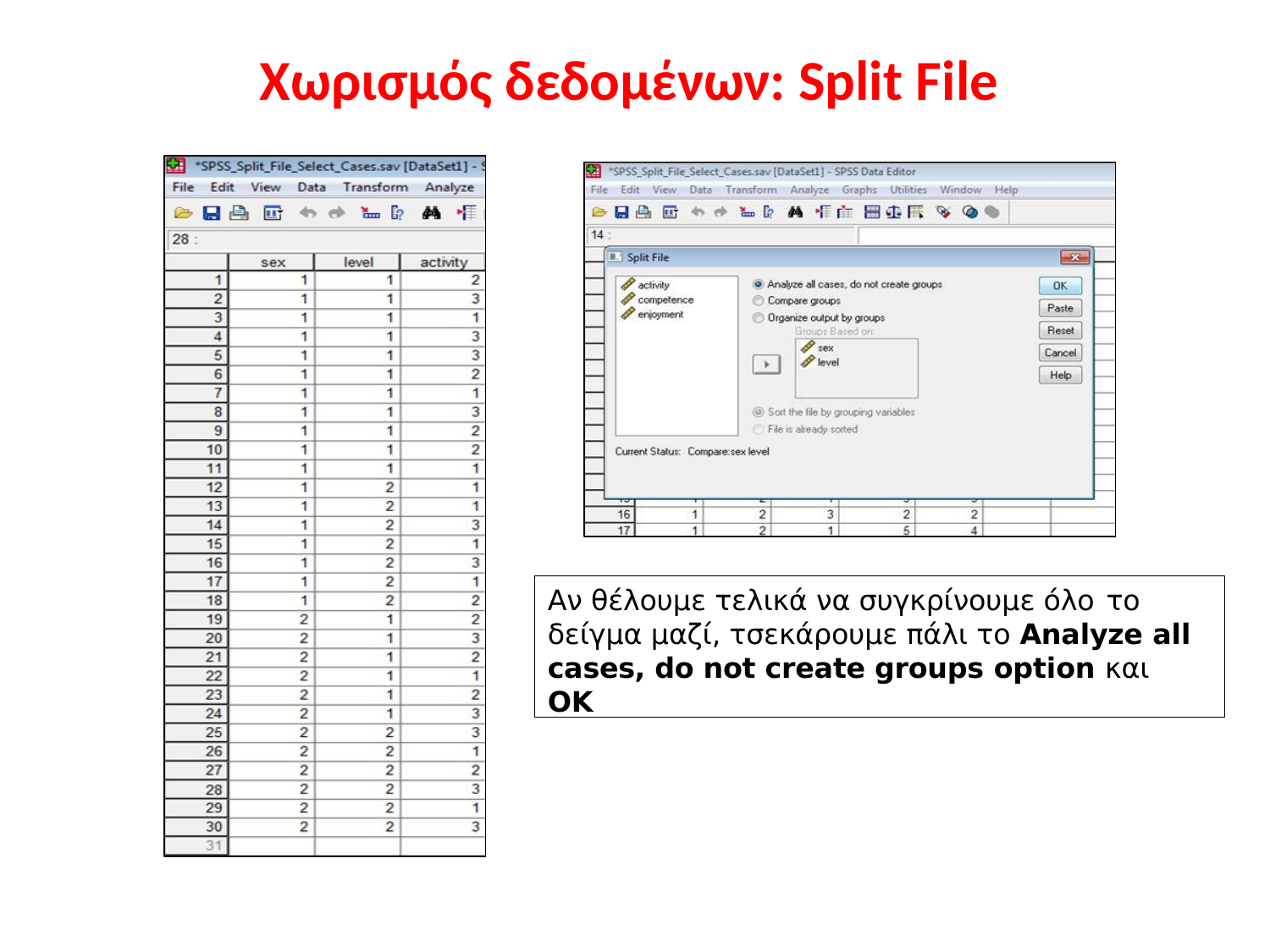

# Χωρισμός δεδομένων: Split File

Αν θέλουμε τελικά να συγκρίνουμε όλο το
δείγμα μαζί, τσεκάρουμε πάλι το Analyze all  cases, do not create groups option και ΟΚ